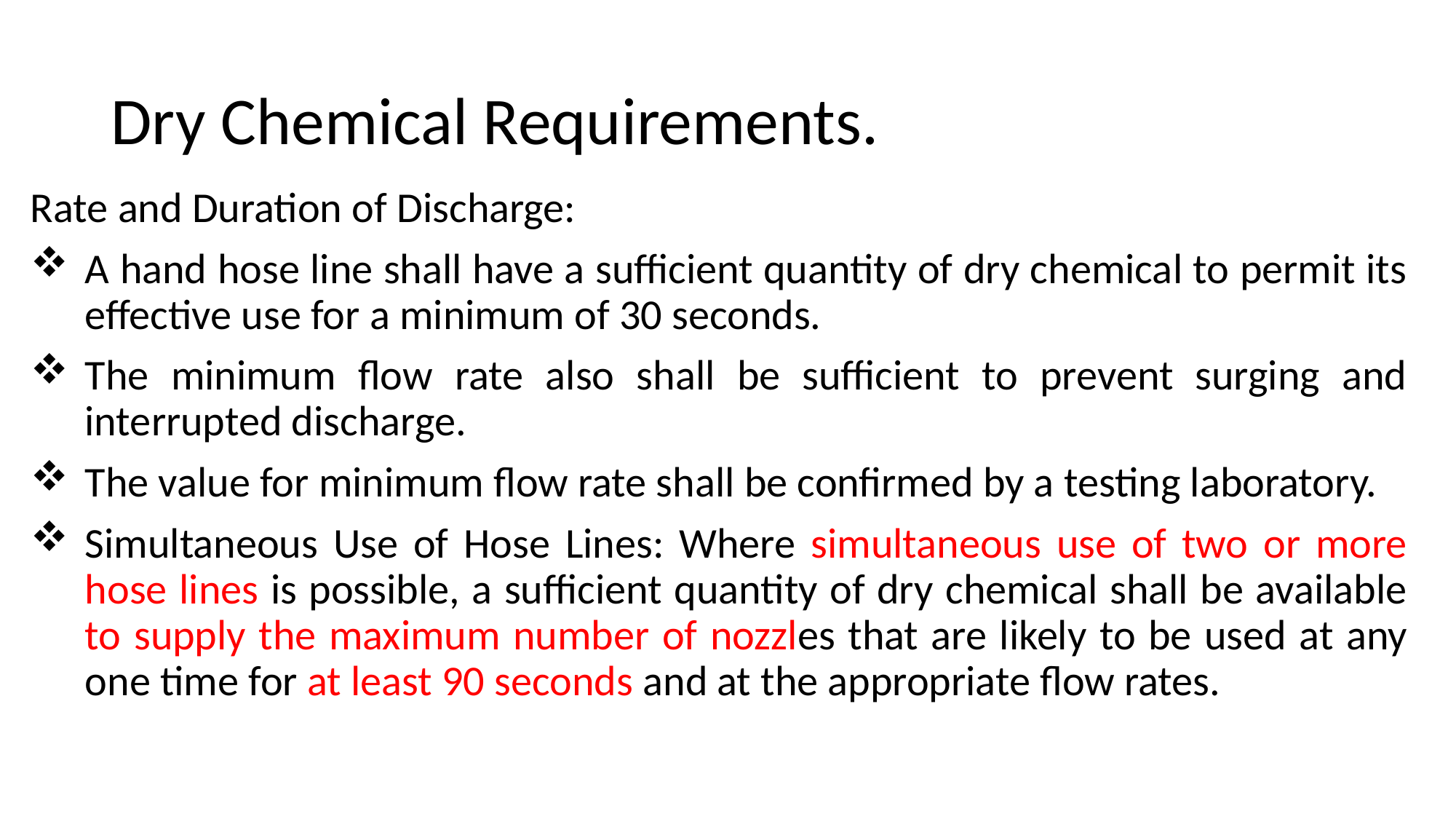

# Dry Chemical Requirements.
Rate and Duration of Discharge:
A hand hose line shall have a sufficient quantity of dry chemical to permit its effective use for a minimum of 30 seconds.
The minimum flow rate also shall be sufficient to prevent surging and interrupted discharge.
The value for minimum flow rate shall be confirmed by a testing laboratory.
Simultaneous Use of Hose Lines: Where simultaneous use of two or more hose lines is possible, a sufficient quantity of dry chemical shall be available to supply the maximum number of nozzles that are likely to be used at any one time for at least 90 seconds and at the appropriate flow rates.